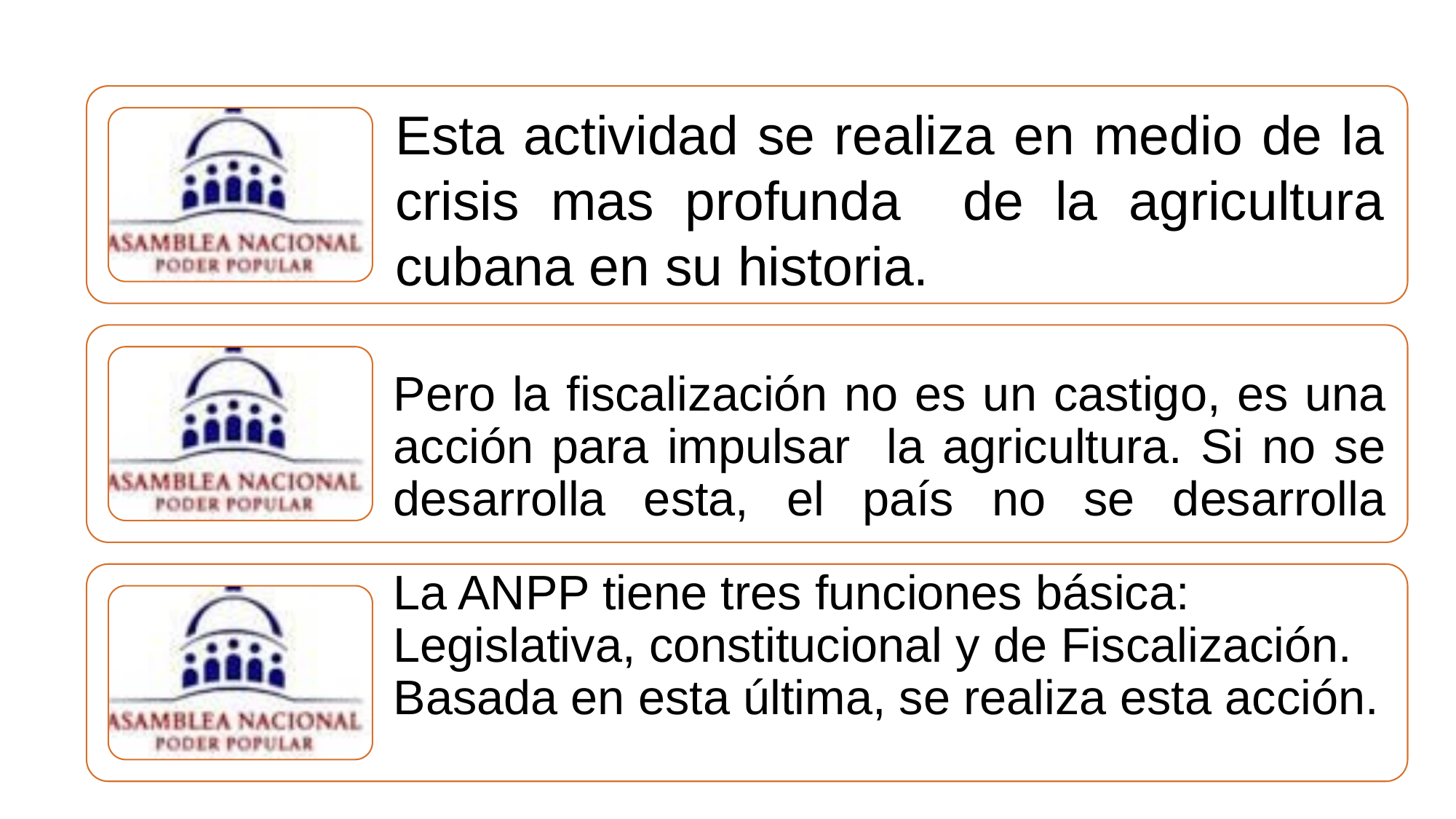

Esta actividad se realiza en medio de la crisis mas profunda  de la agricultura cubana en su historia.

Pero la fiscalización no es un castigo, es una acción para impulsar  la agricultura. Si no se desarrolla esta, el país no se desarrolla
La ANPP tiene tres funciones básica: Legislativa, constitucional y de Fiscalización. Basada en esta última, se realiza esta acción.